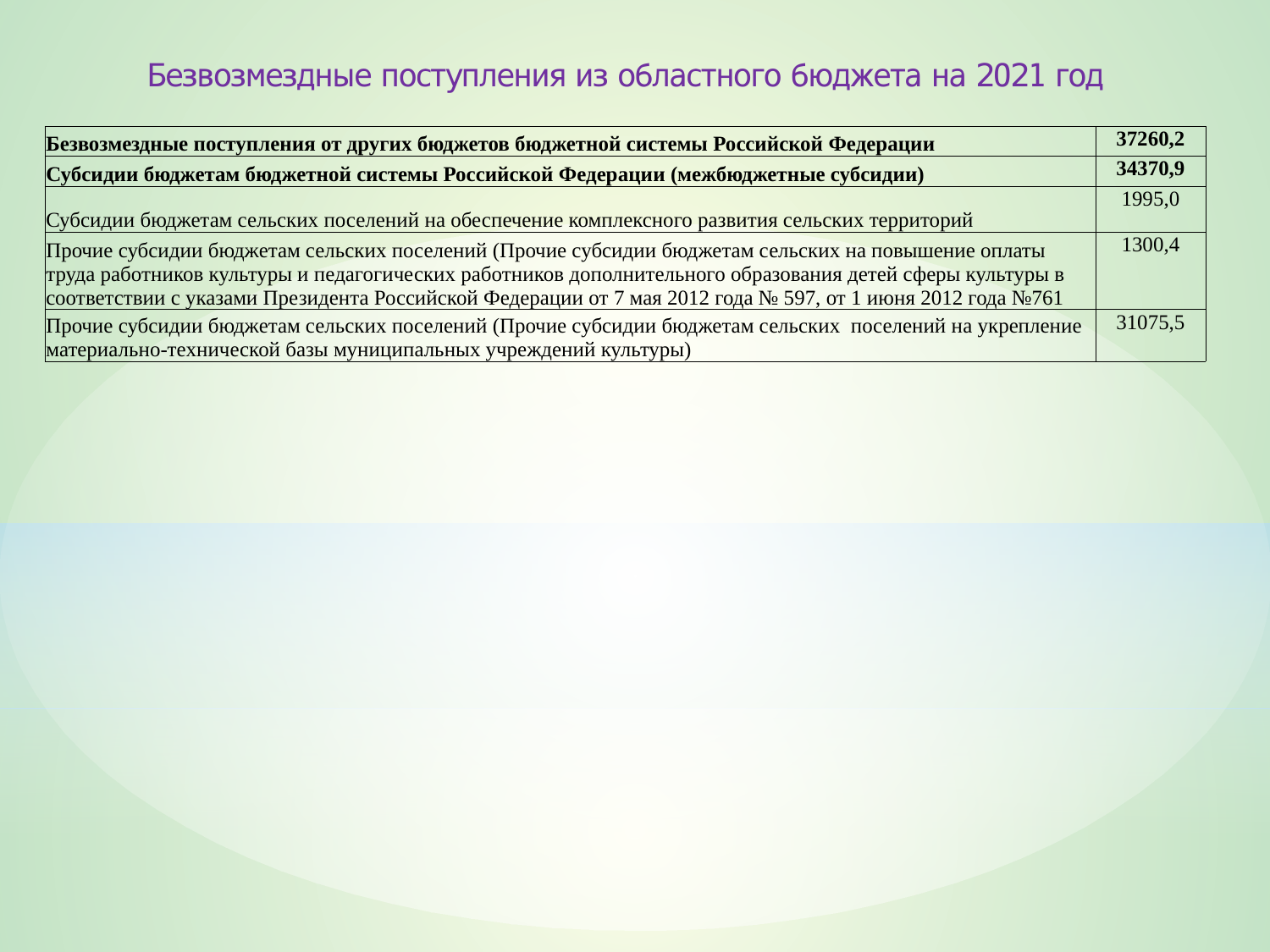

Безвозмездные поступления из областного бюджета на 2021 год
| Безвозмездные поступления от других бюджетов бюджетной системы Российской Федерации | 37260,2 |
| --- | --- |
| Субсидии бюджетам бюджетной системы Российской Федерации (межбюджетные субсидии) | 34370,9 |
| Субсидии бюджетам сельских поселений на обеспечение комплексного развития сельских территорий | 1995,0 |
| Прочие субсидии бюджетам сельских поселений (Прочие субсидии бюджетам сельских на повышение оплаты труда работников культуры и педагогических работников дополнительного образования детей сферы культуры в соответствии с указами Президента Российской Федерации от 7 мая 2012 года № 597, от 1 июня 2012 года №761 | 1300,4 |
| Прочие субсидии бюджетам сельских поселений (Прочие субсидии бюджетам сельских поселений на укрепление материально-технической базы муниципальных учреждений культуры) | 31075,5 |